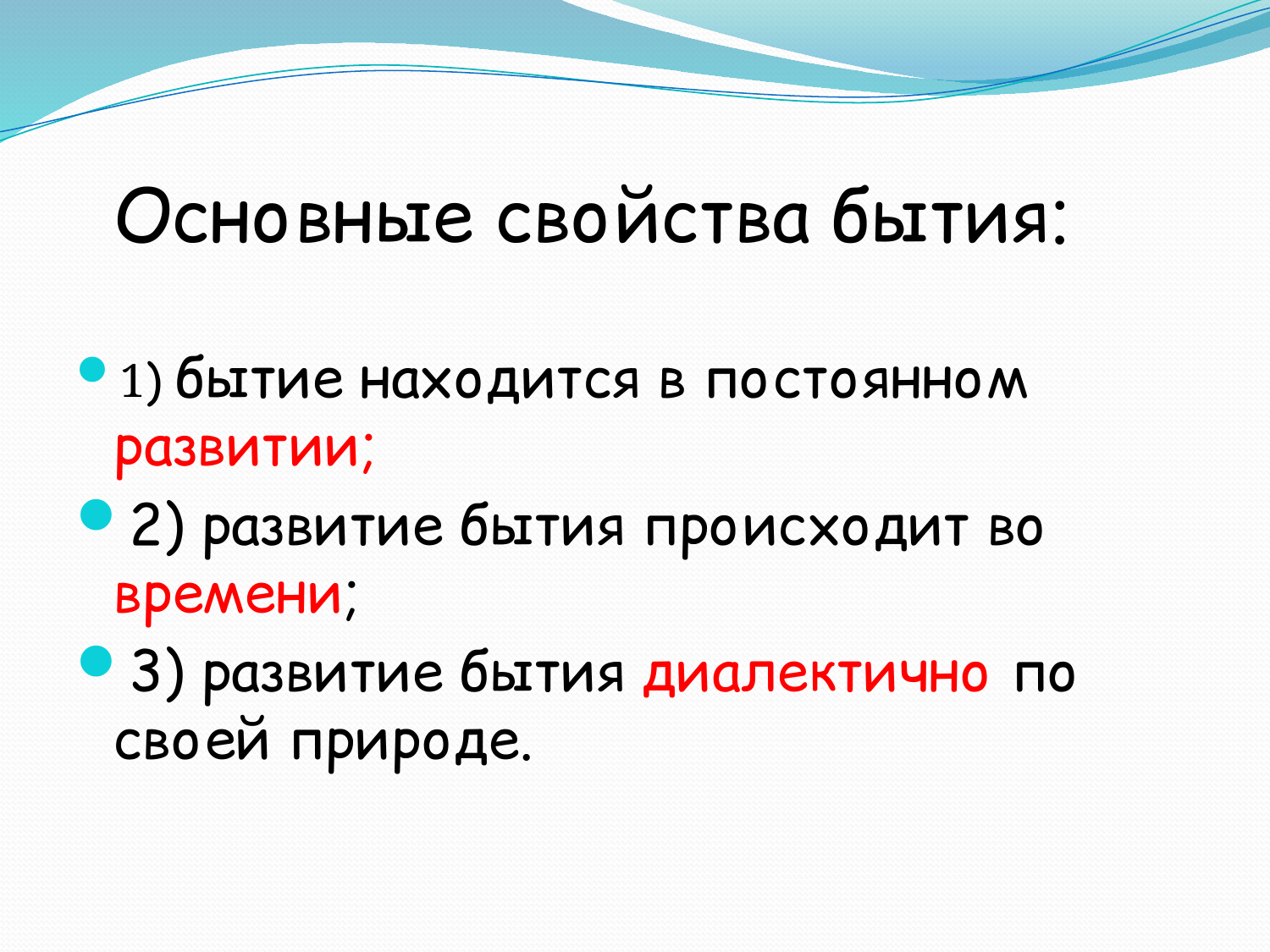

# Основные свойства бытия:

1) бытие находится в постоянном развитии;
2) развитие бытия происходит во времени;
3) развитие бытия диалектично по своей природе.